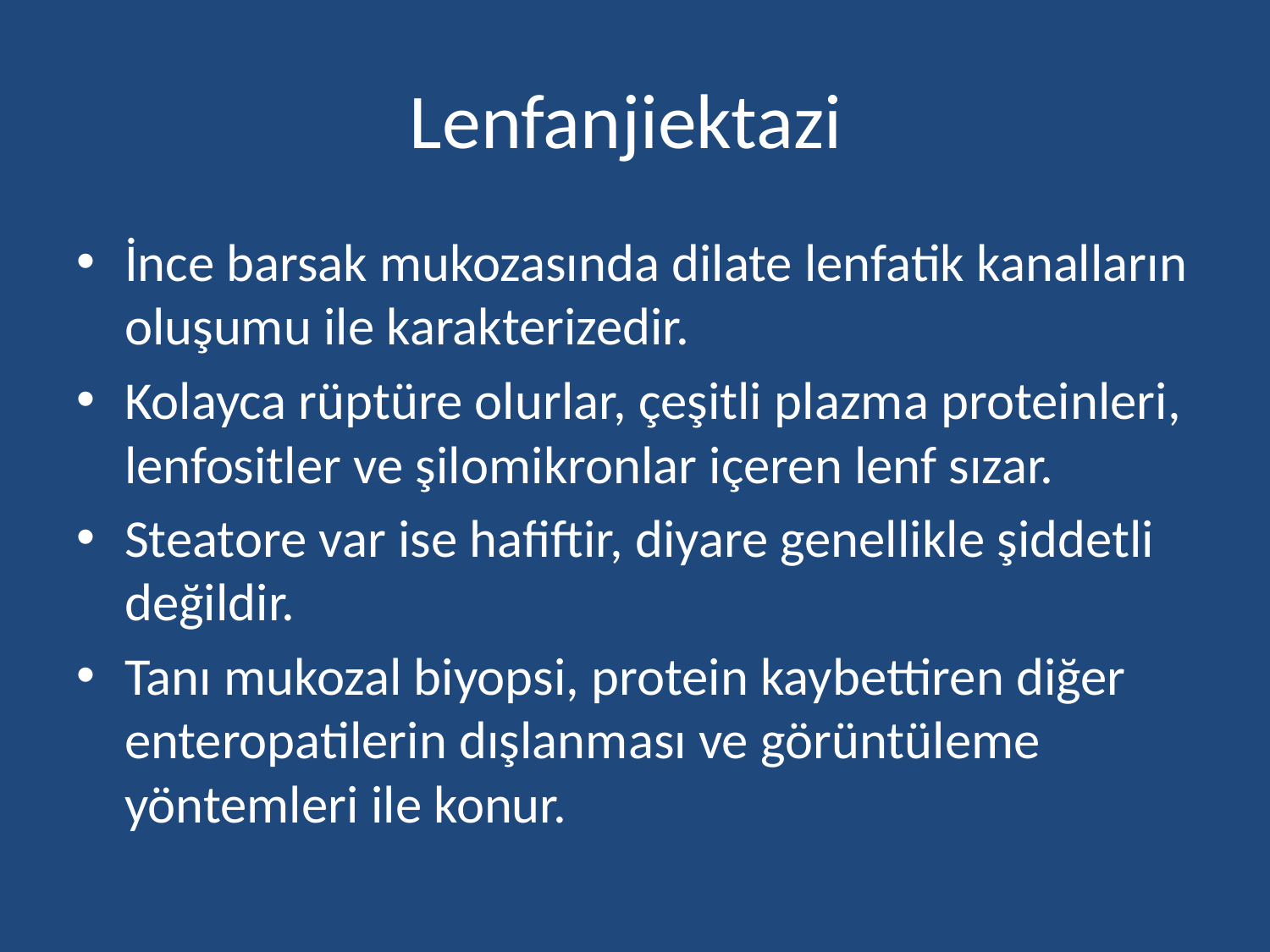

# Lenfanjiektazi
İnce barsak mukozasında dilate lenfatik kanalların oluşumu ile karakterizedir.
Kolayca rüptüre olurlar, çeşitli plazma proteinleri, lenfositler ve şilomikronlar içeren lenf sızar.
Steatore var ise hafiftir, diyare genellikle şiddetli değildir.
Tanı mukozal biyopsi, protein kaybettiren diğer enteropatilerin dışlanması ve görüntüleme yöntemleri ile konur.